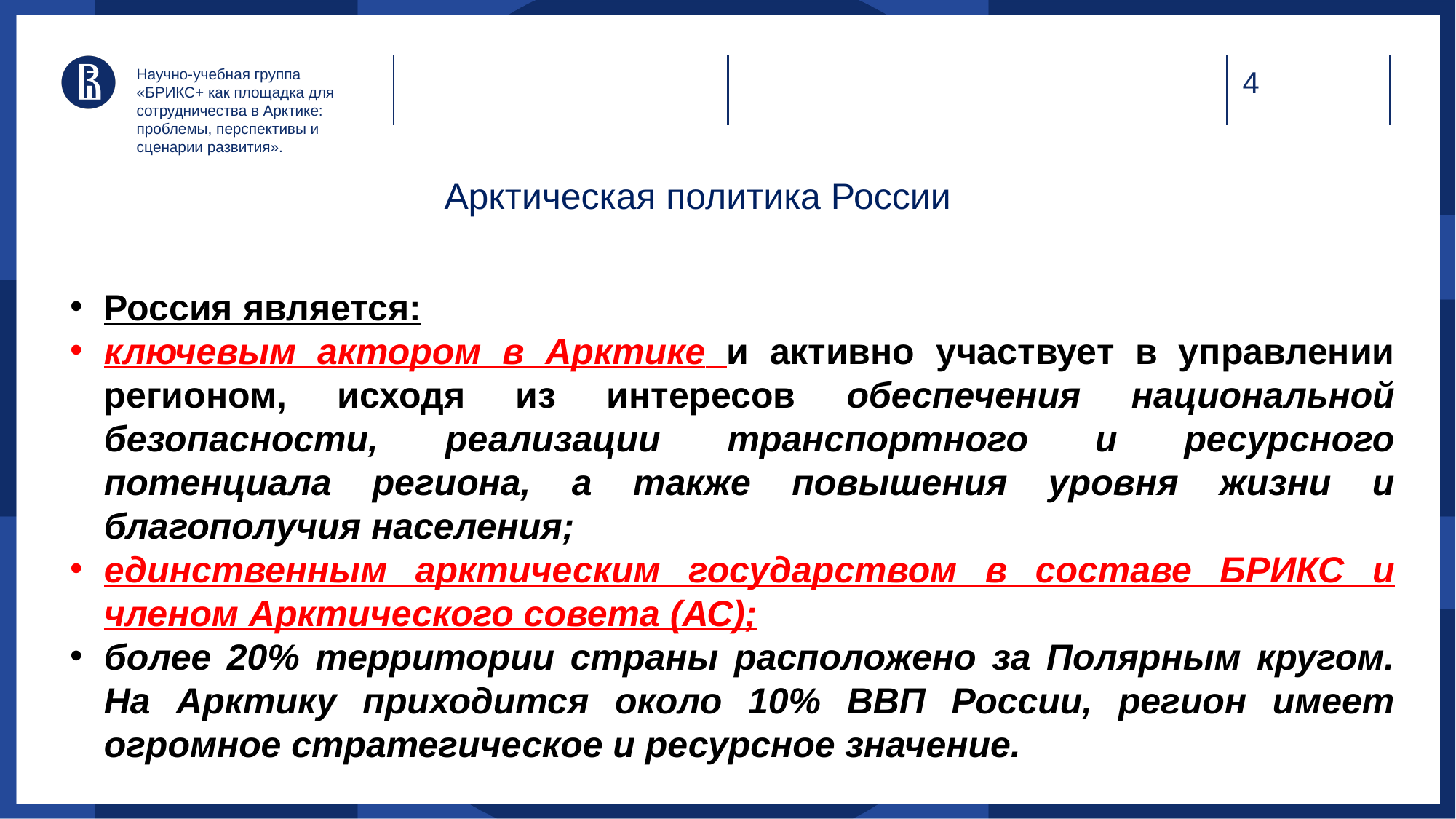

Научно-учебная группа «БРИКС+ как площадка для сотрудничества в Арктике: проблемы, перспективы и сценарии развития».

# Арктическая политика России
Россия является:
ключевым актором в Арктике и активно участвует в управлении регионом, исходя из интересов обеспечения национальной безопасности, реализации транспортного и ресурсного потенциала региона, а также повышения уровня жизни и благополучия населения;
единственным арктическим государством в составе БРИКС и членом Арктического совета (АС);
более 20% территории страны расположено за Полярным кругом. На Арктику приходится около 10% ВВП России, регион имеет огромное стратегическое и ресурсное значение.